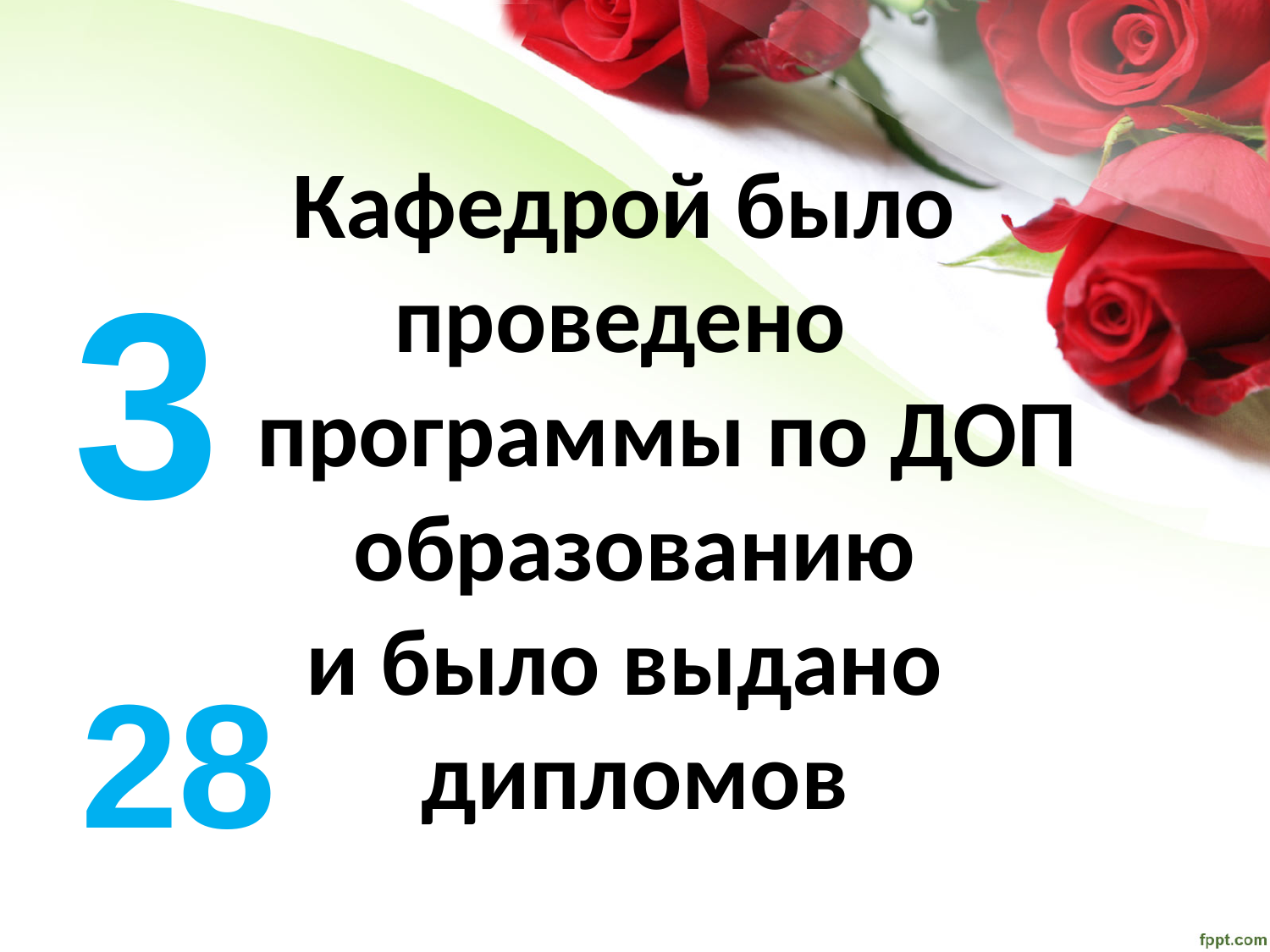

Кафедрой было
			проведено
    программы по ДОП  образованию
и было выдано
дипломов
3
28